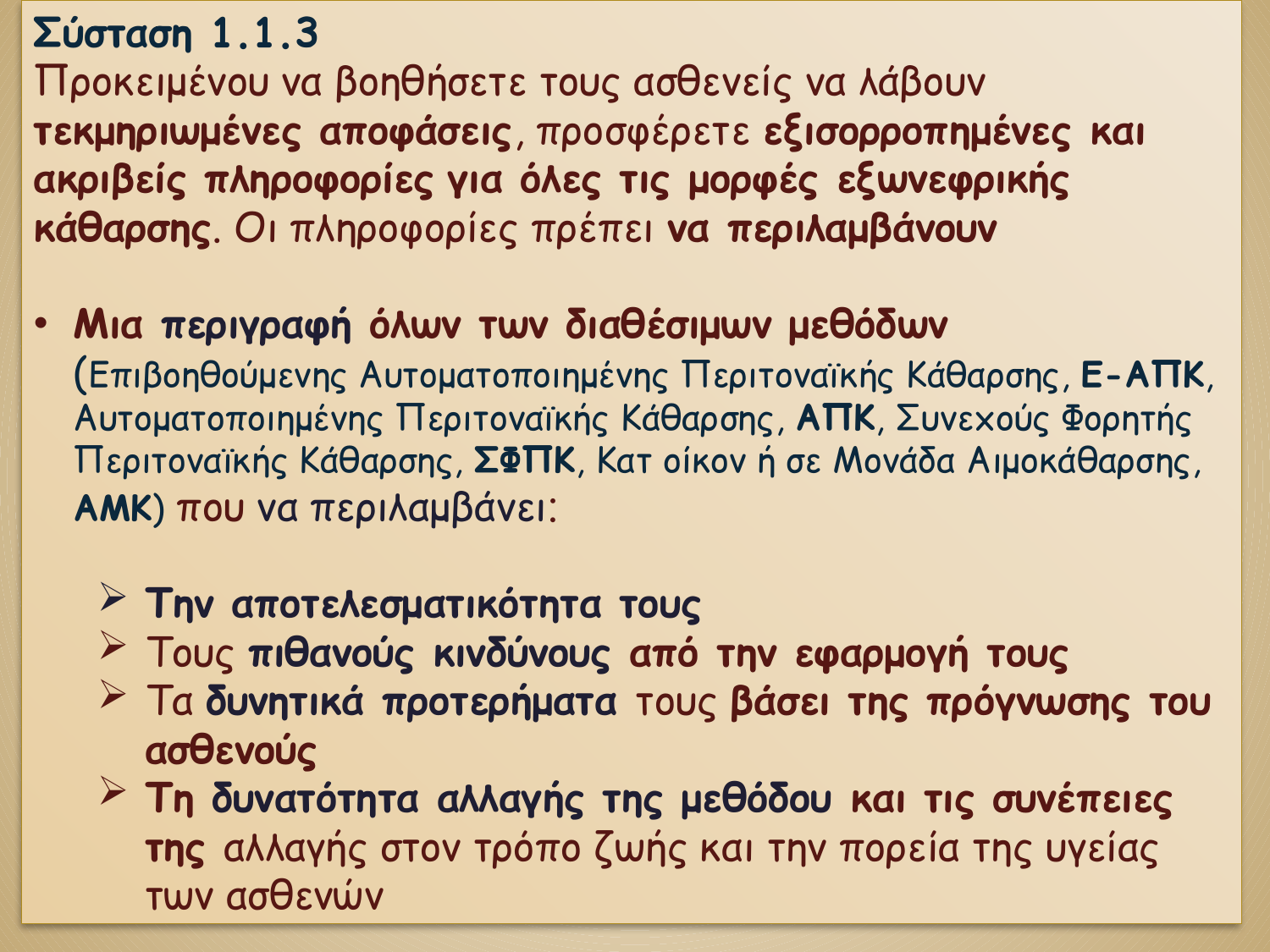

Σύσταση 1.1.3
Προκειμένου να βοηθήσετε τους ασθενείς να λάβουν τεκμηριωμένες αποφάσεις, προσφέρετε εξισορροπημένες και ακριβείς πληροφορίες για όλες τις μορφές εξωνεφρικής κάθαρσης. Οι πληροφορίες πρέπει να περιλαμβάνουν

Μια περιγραφή όλων των διαθέσιμων μεθόδων (Επιβοηθούμενης Αυτοματοποιημένης Περιτοναϊκής Κάθαρσης, Ε-ΑΠΚ, Αυτοματοποιημένης Περιτοναϊκής Κάθαρσης, ΑΠΚ, Συνεχούς Φορητής Περιτοναϊκής Κάθαρσης, ΣΦΠΚ, Κατ οίκον ή σε Μονάδα Αιμοκάθαρσης, ΑΜΚ) που να περιλαμβάνει:

Την αποτελεσματικότητα τους
Τους πιθανούς κινδύνους από την εφαρμογή τους
Τα δυνητικά προτερήματα τους βάσει της πρόγνωσης του ασθενούς
Τη δυνατότητα αλλαγής της μεθόδου και τις συνέπειες της αλλαγής στον τρόπο ζωής και την πορεία της υγείας των ασθενών